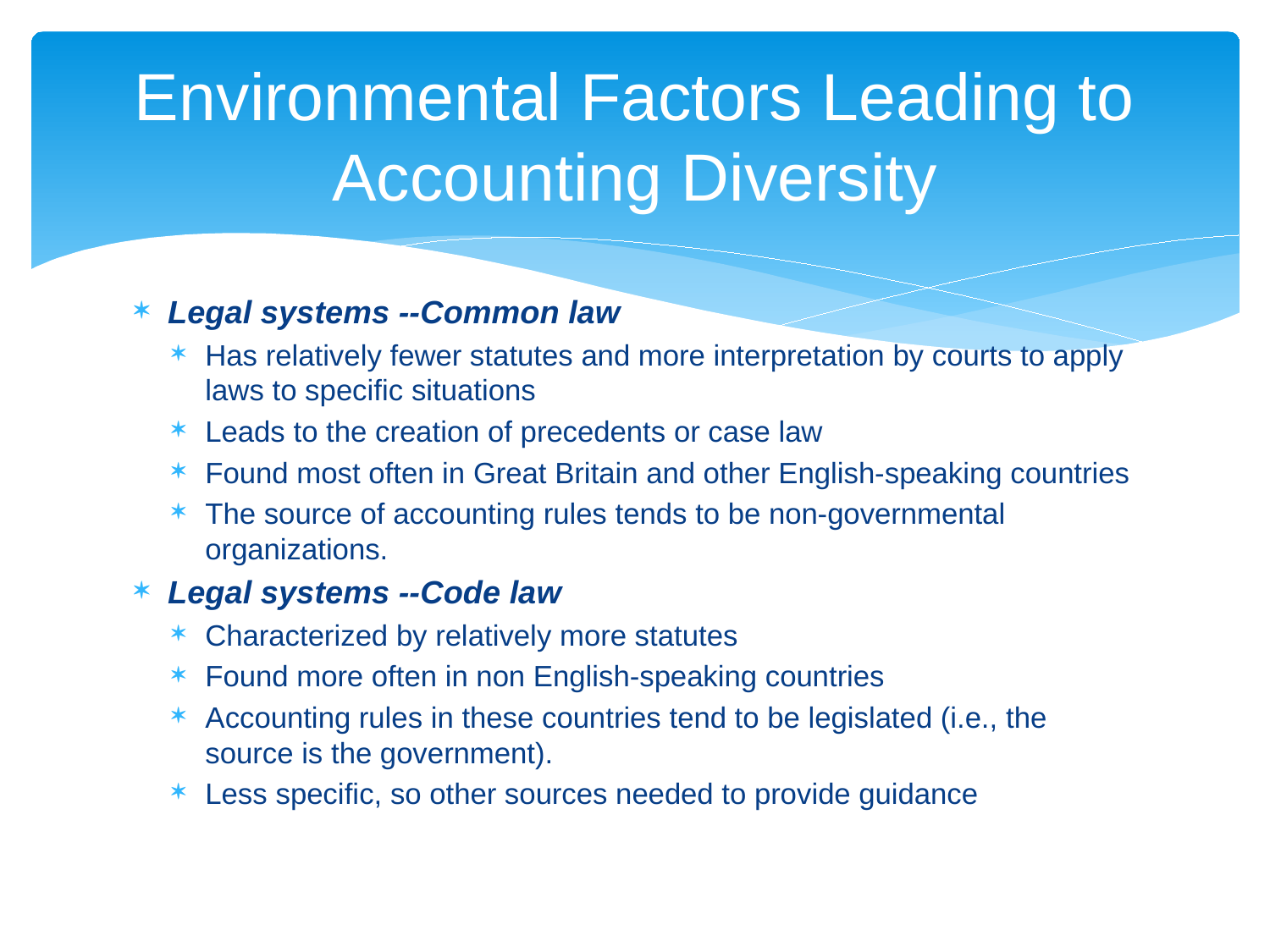

# Environmental Factors Leading to Accounting Diversity
Legal systems --Common law
Has relatively fewer statutes and more interpretation by courts to apply laws to specific situations
Leads to the creation of precedents or case law
Found most often in Great Britain and other English-speaking countries
The source of accounting rules tends to be non-governmental organizations.
Legal systems --Code law
Characterized by relatively more statutes
Found more often in non English-speaking countries
Accounting rules in these countries tend to be legislated (i.e., the source is the government).
Less specific, so other sources needed to provide guidance